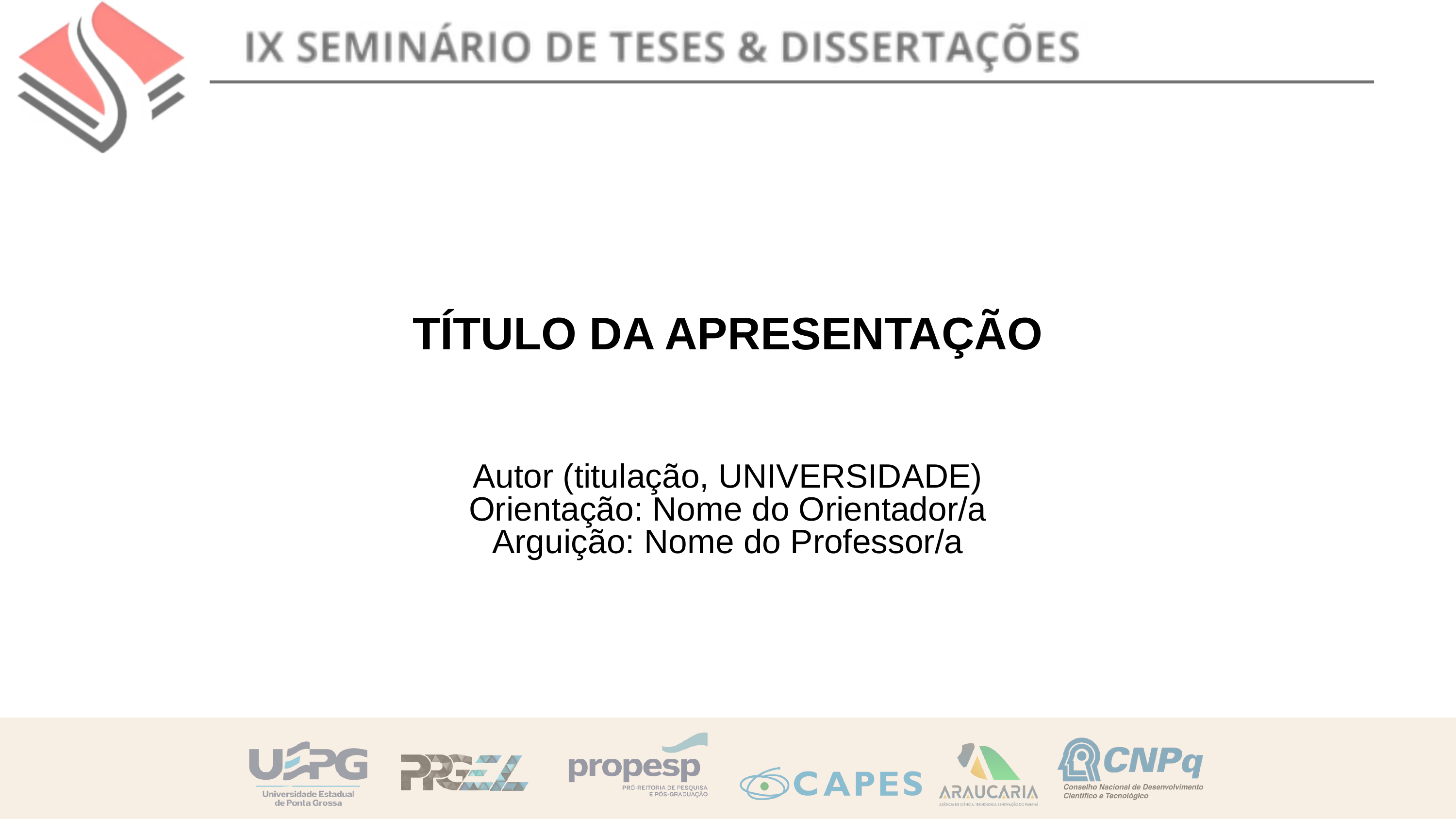

TÍTULO DA APRESENTAÇÃO

Autor (titulação, UNIVERSIDADE)
Orientação: Nome do Orientador/a
Arguição: Nome do Professor/a